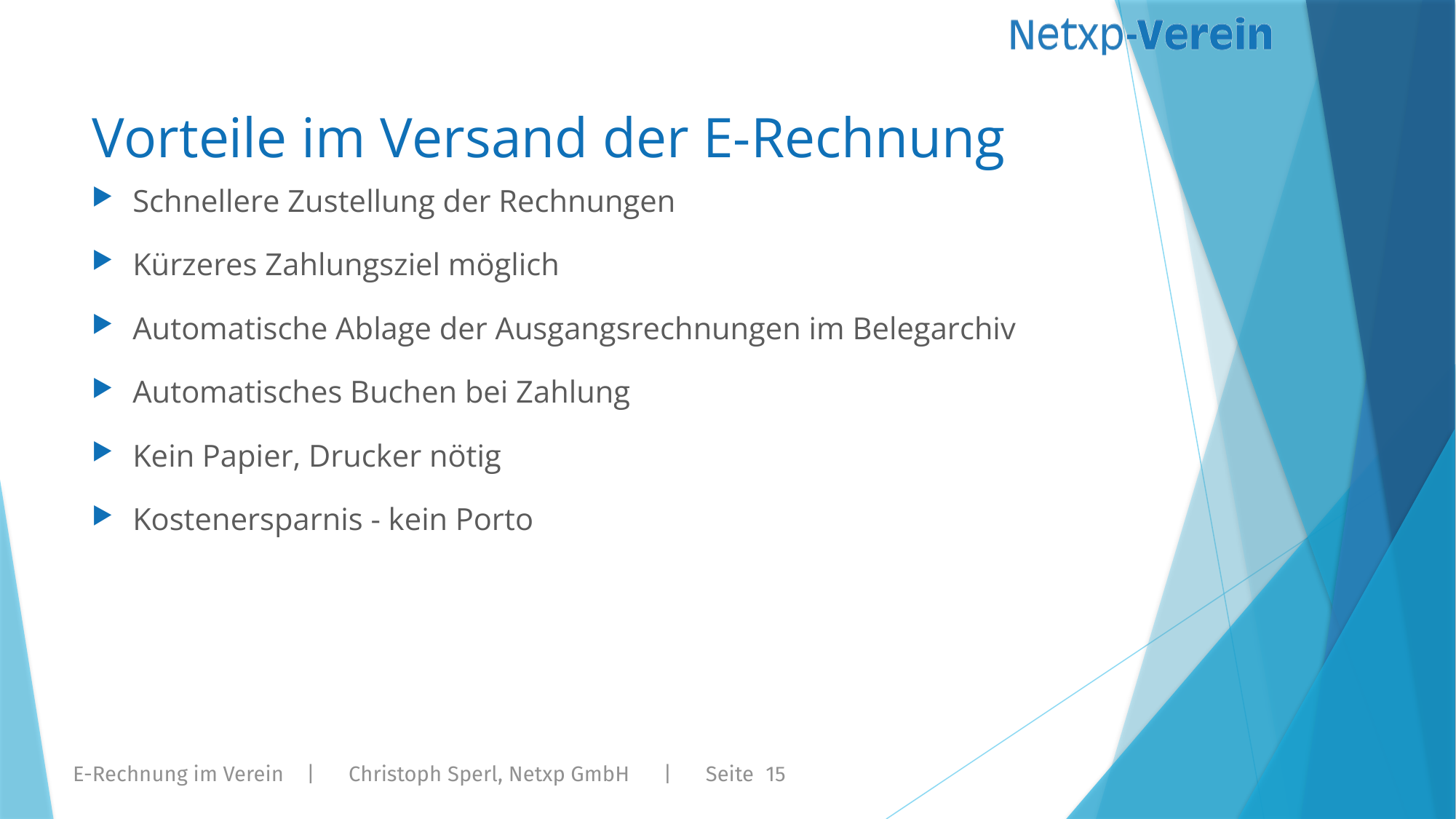

# Vorteile im Versand der E-Rechnung
Schnellere Zustellung der Rechnungen
Kürzeres Zahlungsziel möglich
Automatische Ablage der Ausgangsrechnungen im Belegarchiv
Automatisches Buchen bei Zahlung
Kein Papier, Drucker nötig
Kostenersparnis - kein Porto